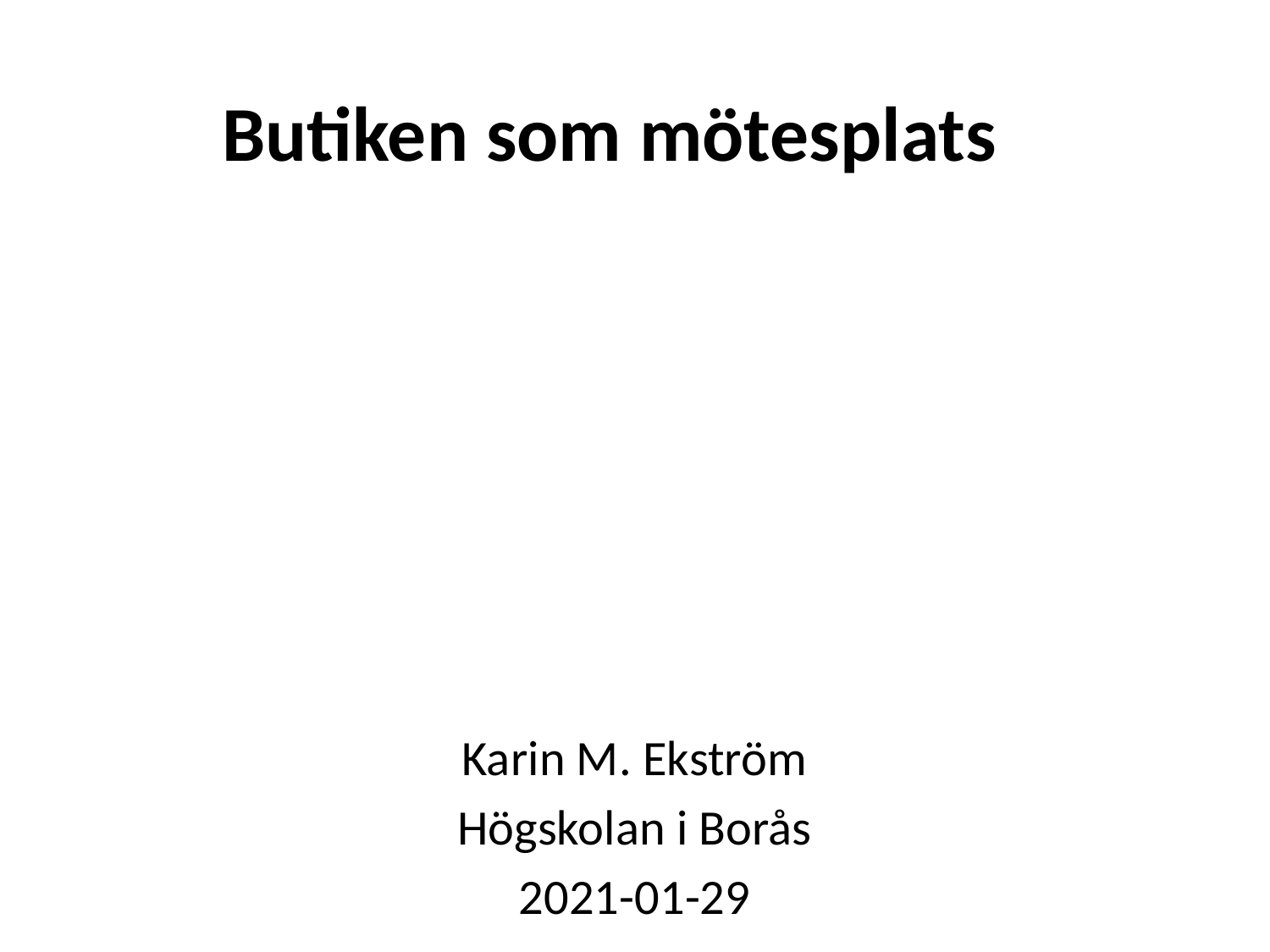

# Butiken som mötesplats
Karin M. Ekström
Högskolan i Borås
2021-01-29